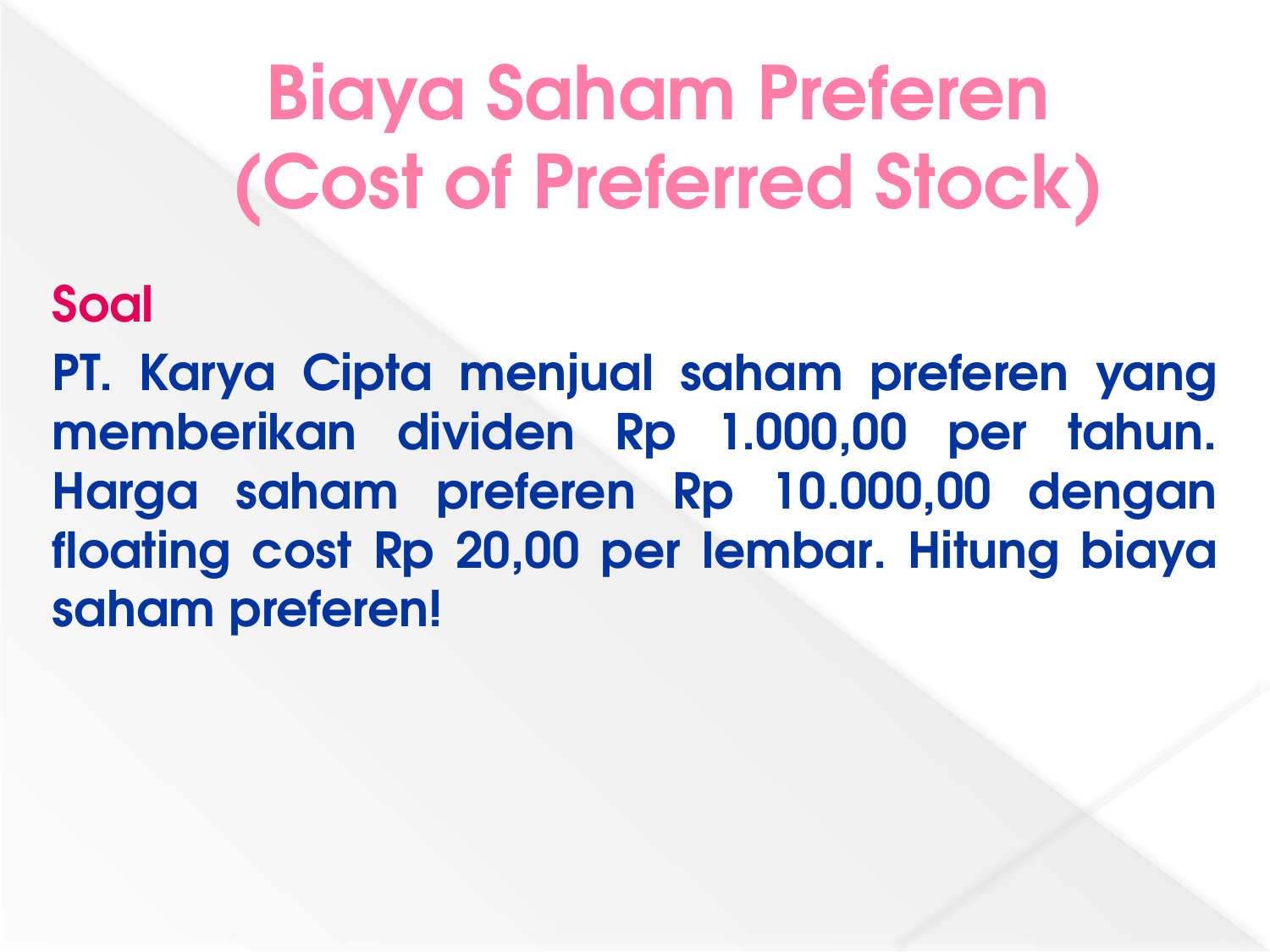

# Biaya Saham Preferen (Cost of Preferred Stock)
Soal
PT. Karya Cipta menjual saham preferen yang memberikan dividen Rp 1.000,00 per tahun. Harga saham preferen Rp 10.000,00 dengan floating cost Rp 20,00 per lembar. Hitung biaya saham preferen!